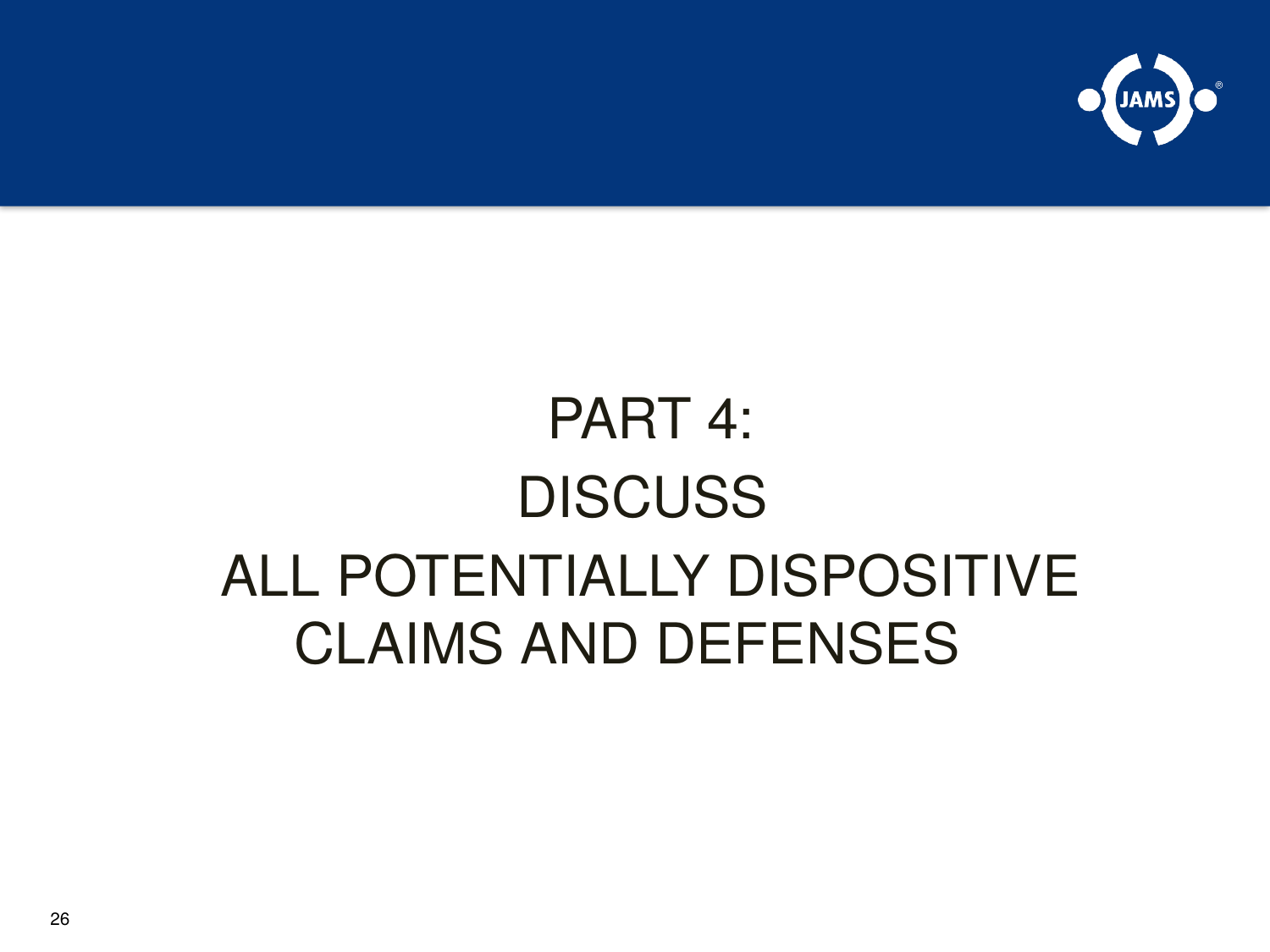

#

   PART 4:
  DISCUSS
  ALL POTENTIALLY DISPOSITIVE
CLAIMS AND DEFENSES
26